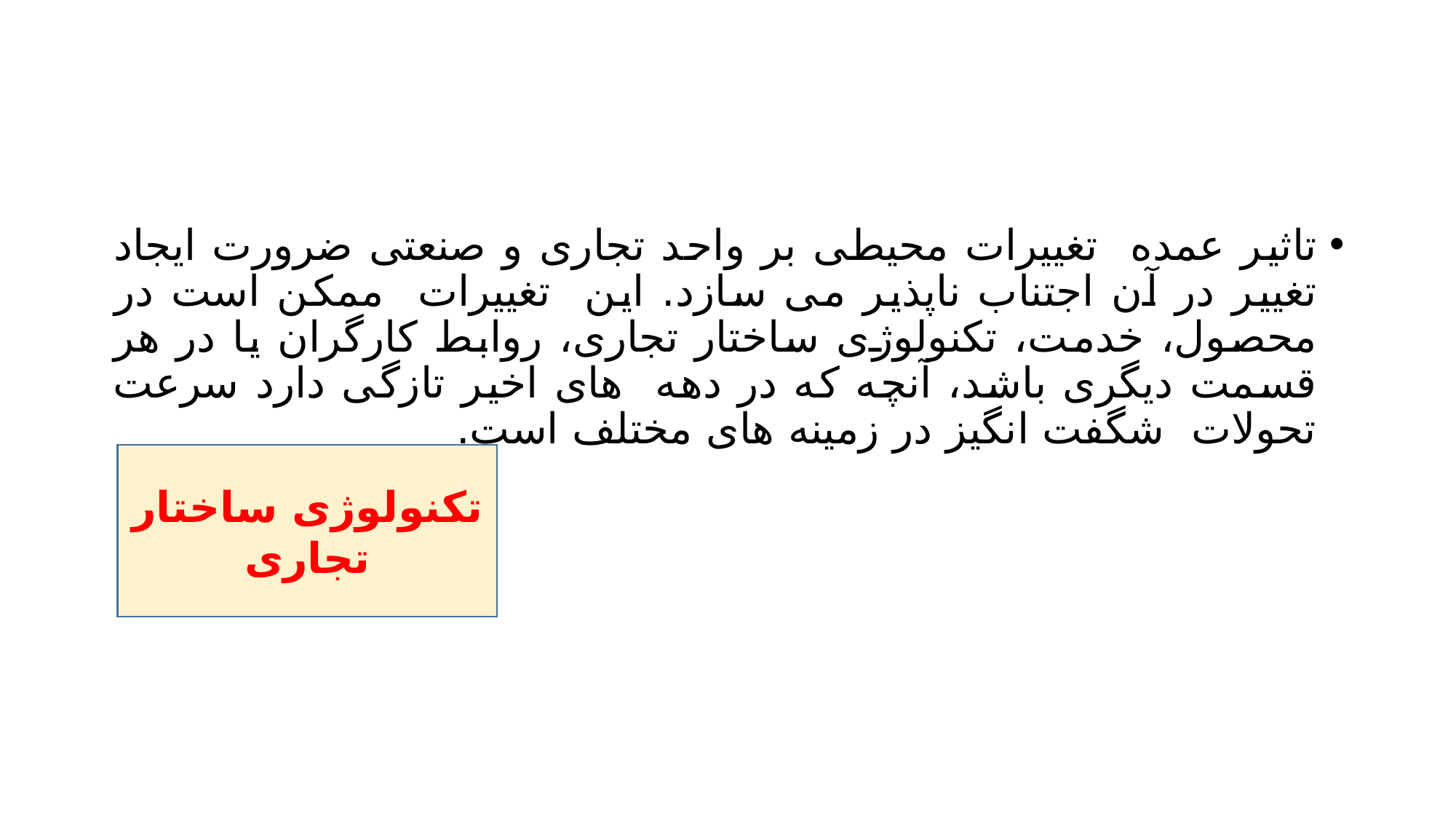

#
تاثیر عمده  تغییرات محیطی بر واحد تجاری و صنعتی ضرورت ایجاد تغییر در آن اجتناب ناپذیر می سازد. این  تغییرات  ممکن است در محصول، خدمت، تکنولوژی ساختار تجاری، روابط کارگران یا در هر قسمت دیگری باشد، آنچه که در دهه  های اخیر تازگی دارد سرعت تحولات  شگفت انگیز در زمینه های مختلف است.
تکنولوژی ساختار تجاری